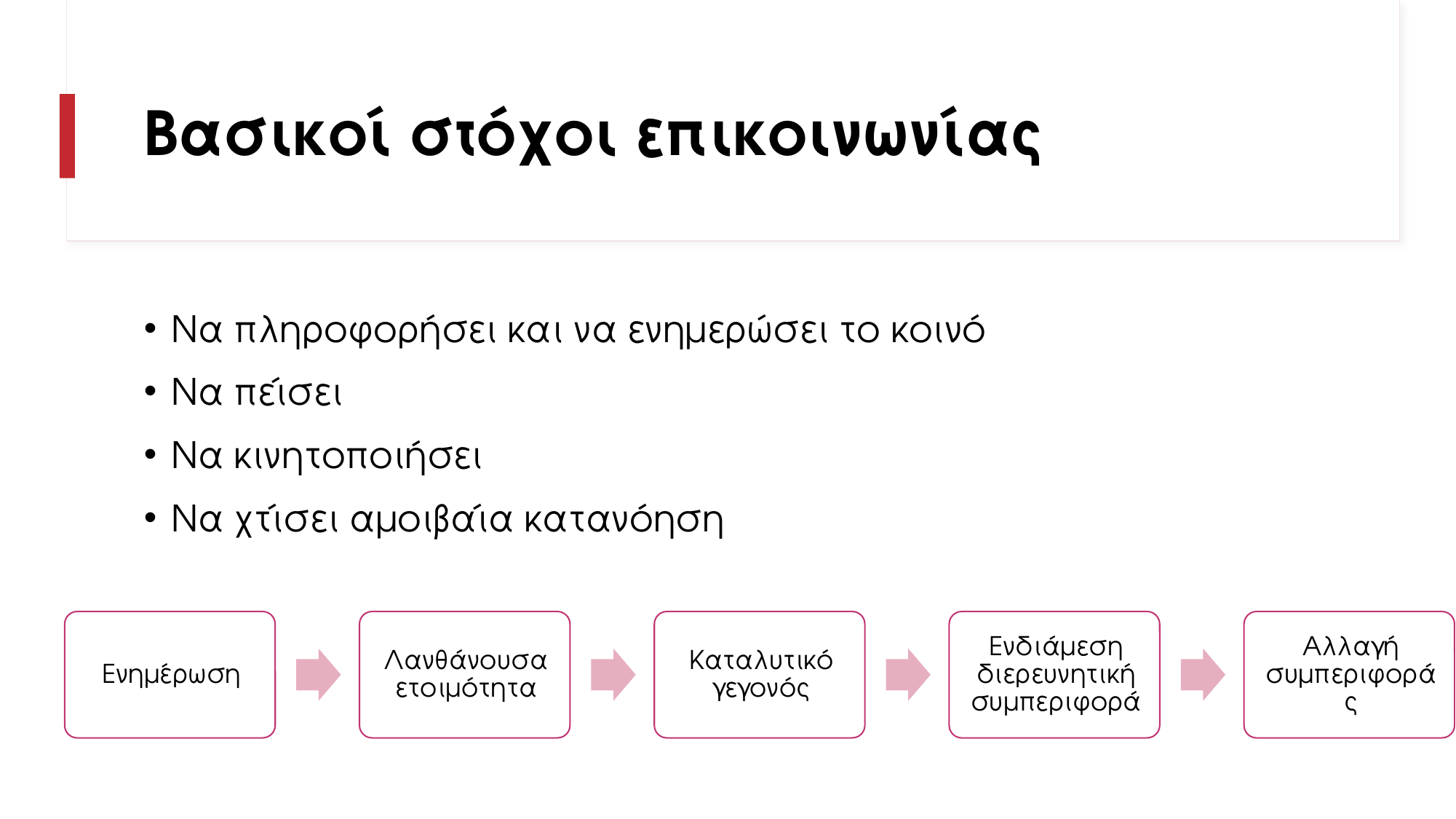

# Βασικοί στόχοι επικοινωνίας
Να πληροφορήσει και να ενημερώσει το κοινό
Να πείσει
Να κινητοποιήσει
Να χτίσει αμοιβαία κατανόηση
Ενημέρωση

Λανθάνουσα ετοιμότητα

Καταλυτικό γεγονός

Ενδιάμεση διερευνητική συμπεριφορά

Αλλαγή συμπεριφοράς